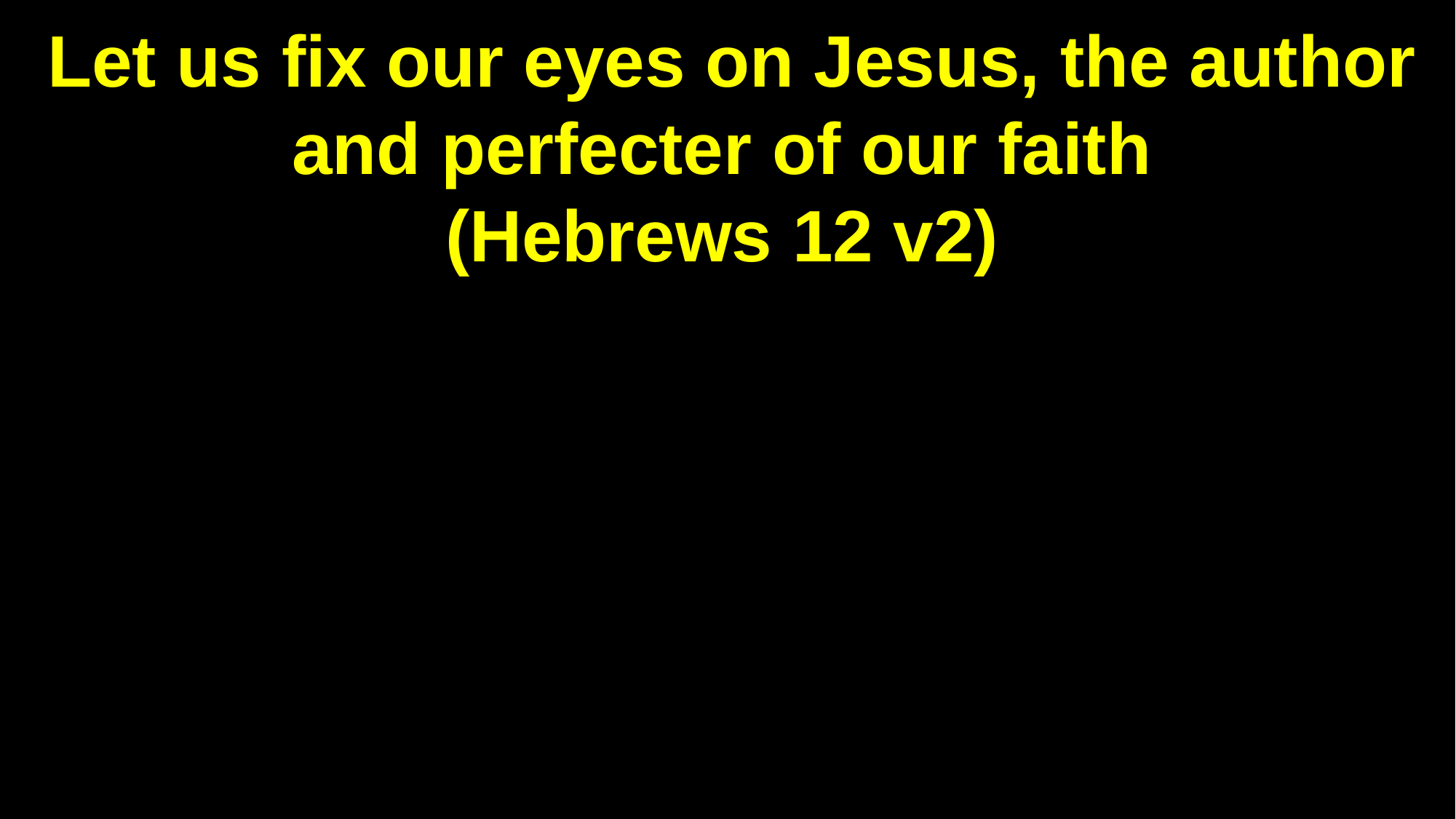

Let us fix our eyes on Jesus, the author and perfecter of our faith
(Hebrews 12 v2)